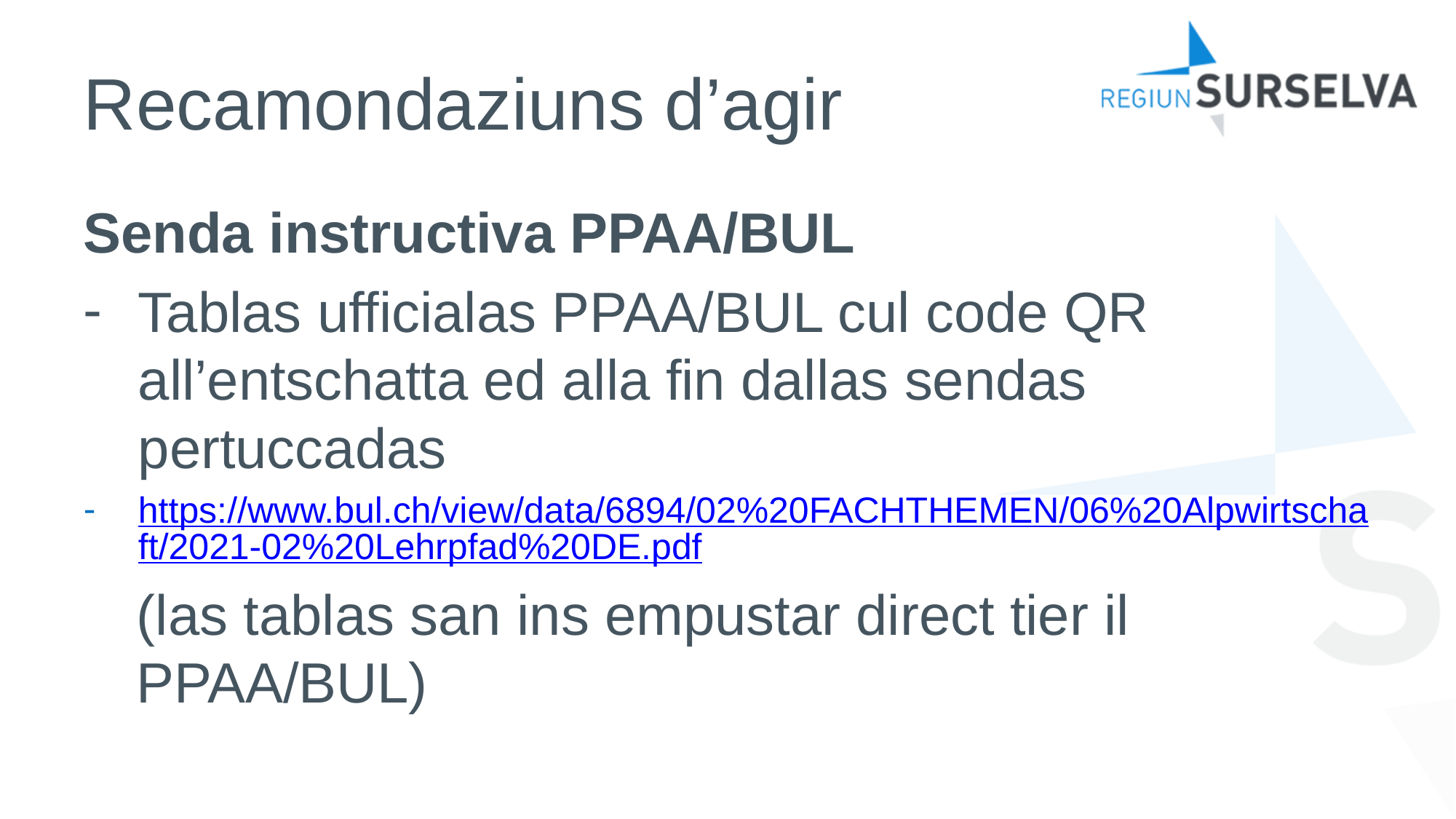

# Recamondaziuns d’agir
Senda instructiva PPAA/BUL
Tablas ufficialas PPAA/BUL cul code QR all’entschatta ed alla fin dallas sendas pertuccadas
https://www.bul.ch/view/data/6894/02%20FACHTHEMEN/06%20Alpwirtschaft/2021-02%20Lehrpfad%20DE.pdf
	(las tablas san ins empustar direct tier il PPAA/BUL)